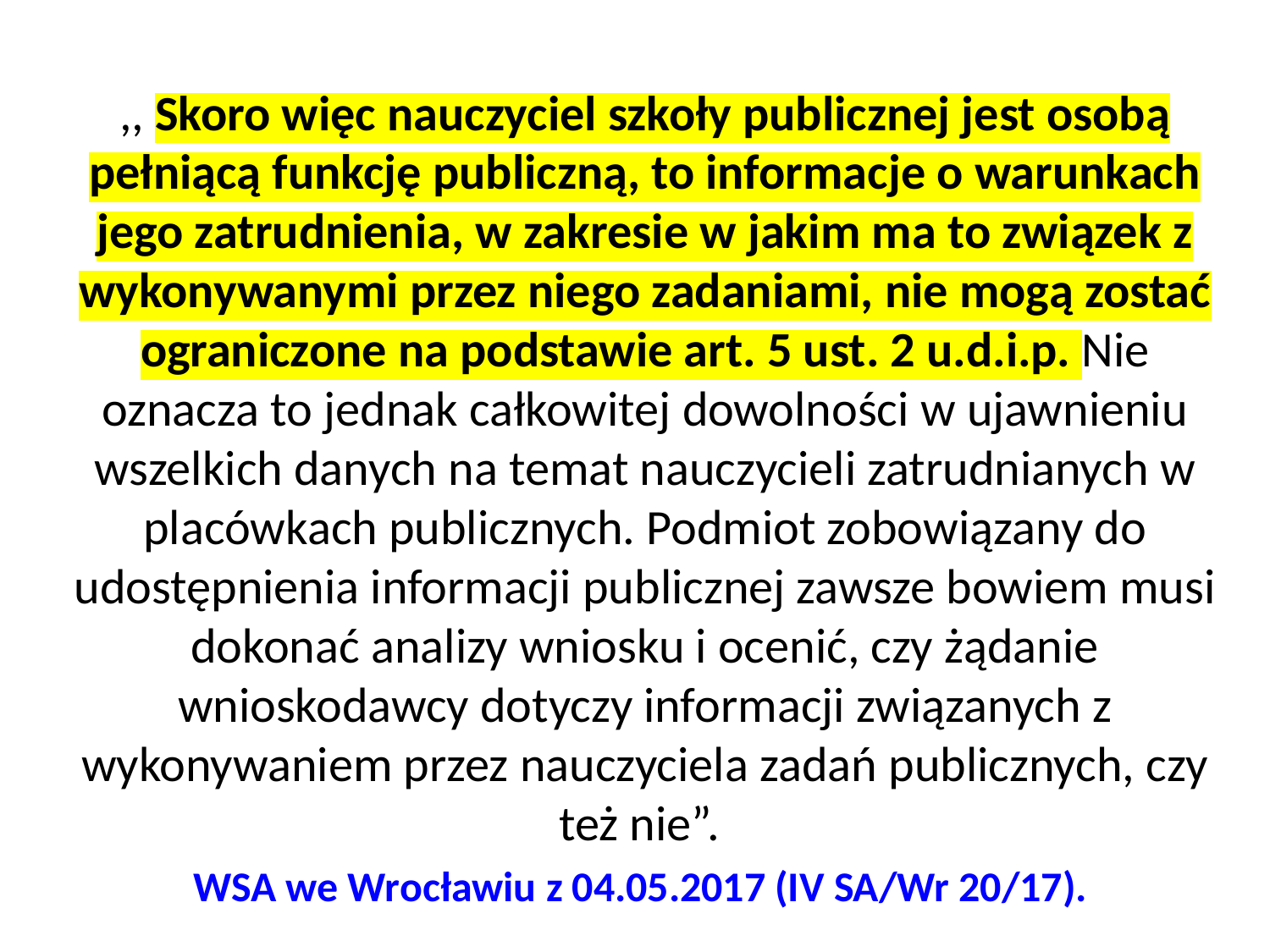

,, Skoro więc nauczyciel szkoły publicznej jest osobą pełniącą funkcję publiczną, to informacje o warunkach jego zatrudnienia, w zakresie w jakim ma to związek z wykonywanymi przez niego zadaniami, nie mogą zostać ograniczone na podstawie art. 5 ust. 2 u.d.i.p. Nie oznacza to jednak całkowitej dowolności w ujawnieniu wszelkich danych na temat nauczycieli zatrudnianych w placówkach publicznych. Podmiot zobowiązany do udostępnienia informacji publicznej zawsze bowiem musi dokonać analizy wniosku i ocenić, czy żądanie wnioskodawcy dotyczy informacji związanych z wykonywaniem przez nauczyciela zadań publicznych, czy też nie”.
WSA we Wrocławiu z 04.05.2017 (IV SA/Wr 20/17).